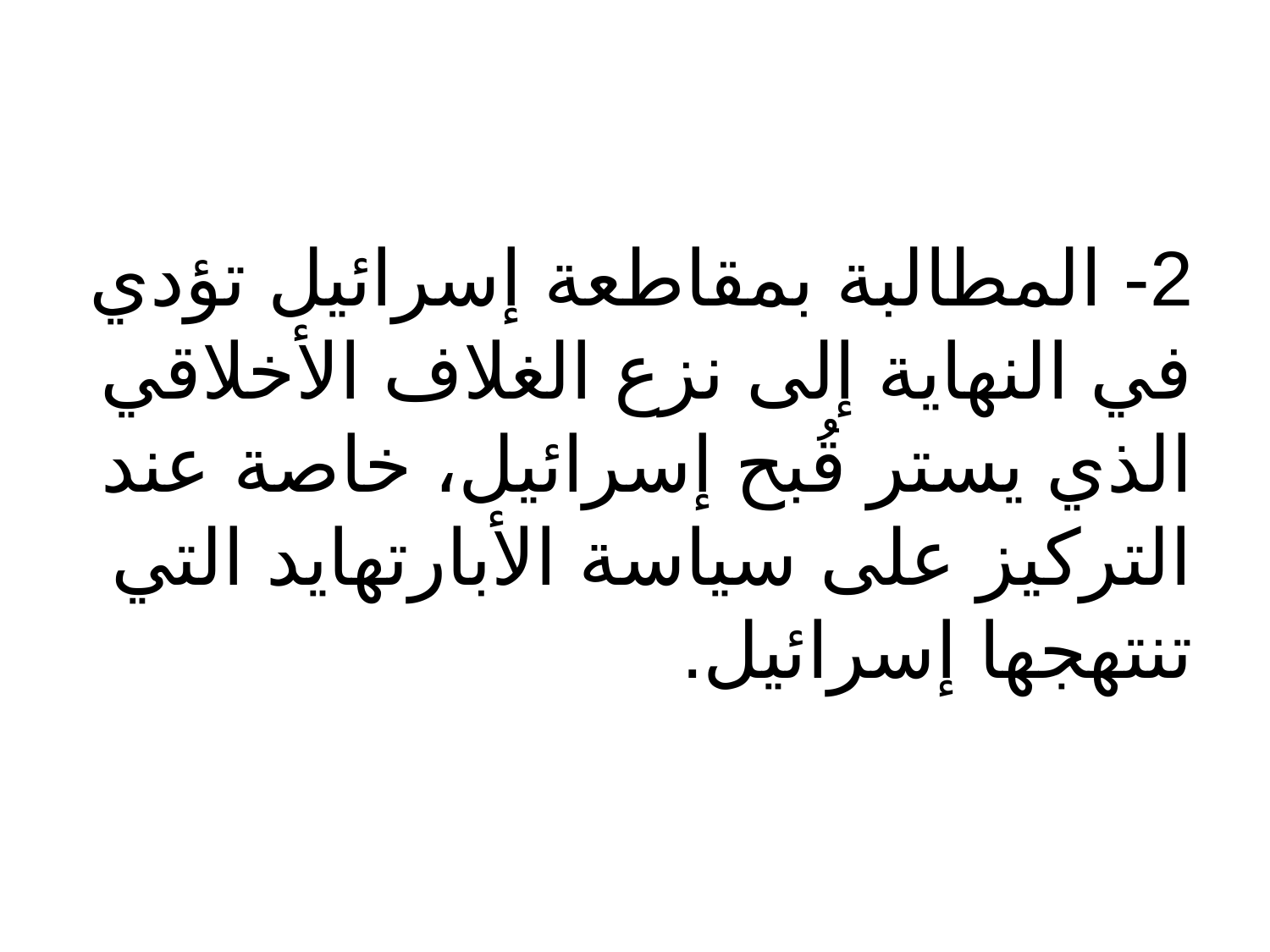

#
2- المطالبة بمقاطعة إسرائيل تؤدي في النهاية إلى نزع الغلاف الأخلاقي الذي يستر قُبح إسرائيل، خاصة عند التركيز على سياسة الأبارتهايد التي تنتهجها إسرائيل.